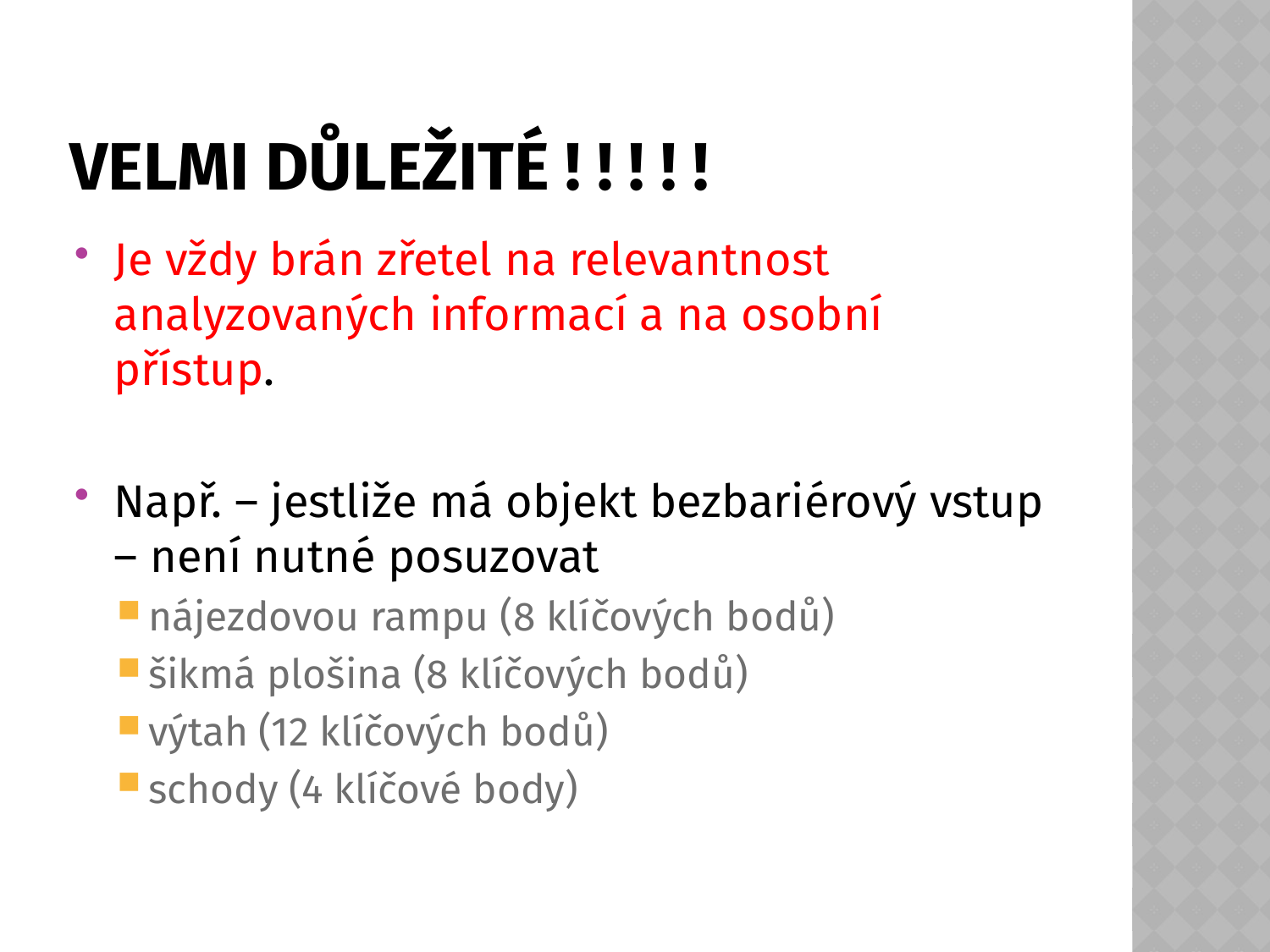

# VELMI DŮLEŽITÉ ! ! ! ! !
Je vždy brán zřetel na relevantnost analyzovaných informací a na osobní přístup.

Např. – jestliže má objekt bezbariérový vstup – není nutné posuzovat
nájezdovou rampu (8 klíčových bodů)
šikmá plošina (8 klíčových bodů)
výtah (12 klíčových bodů)
schody (4 klíčové body)